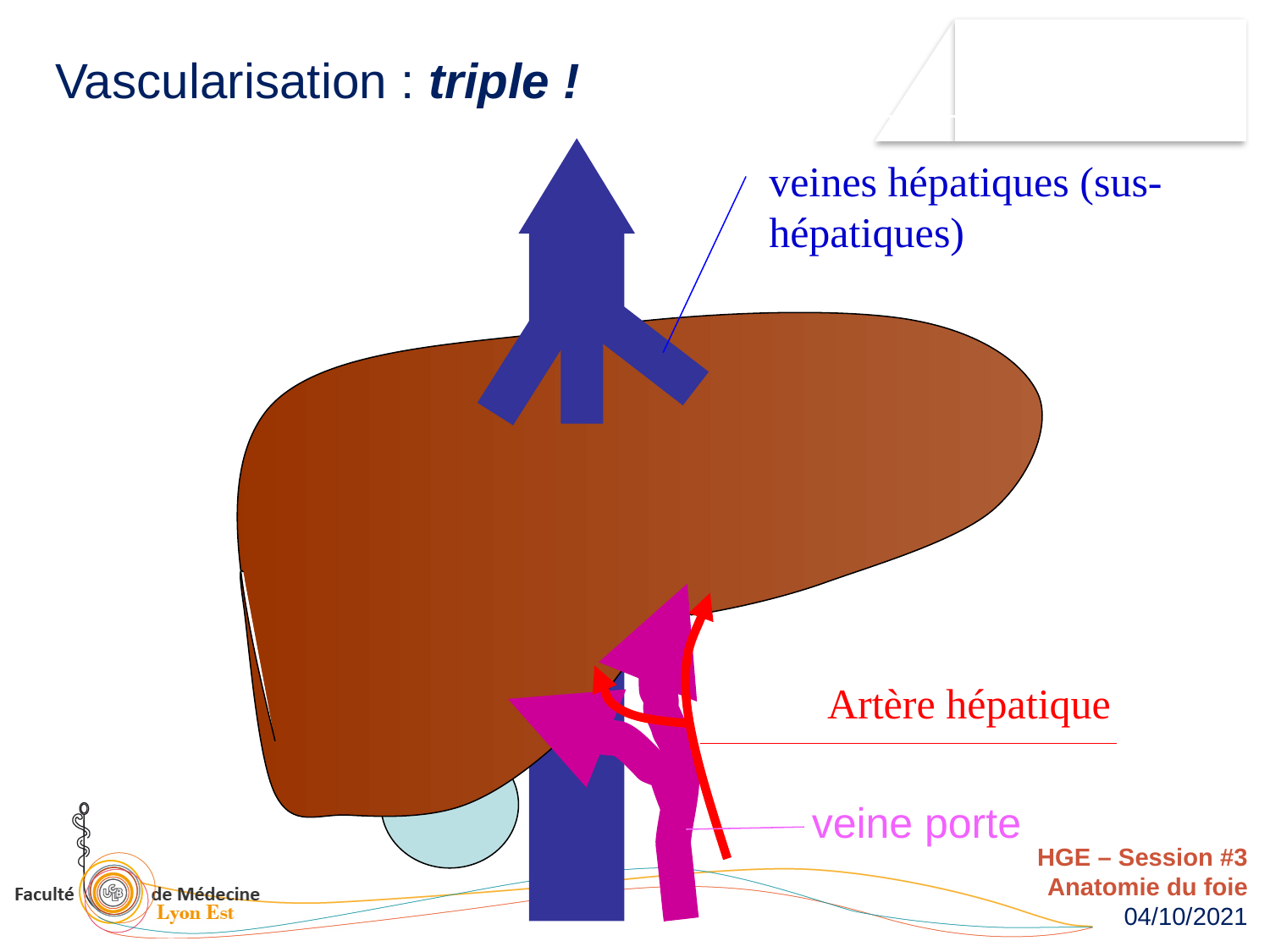

Vascularisation : triple !

veines hépatiques (sus-hépatiques)

Artère hépatique
veine porte